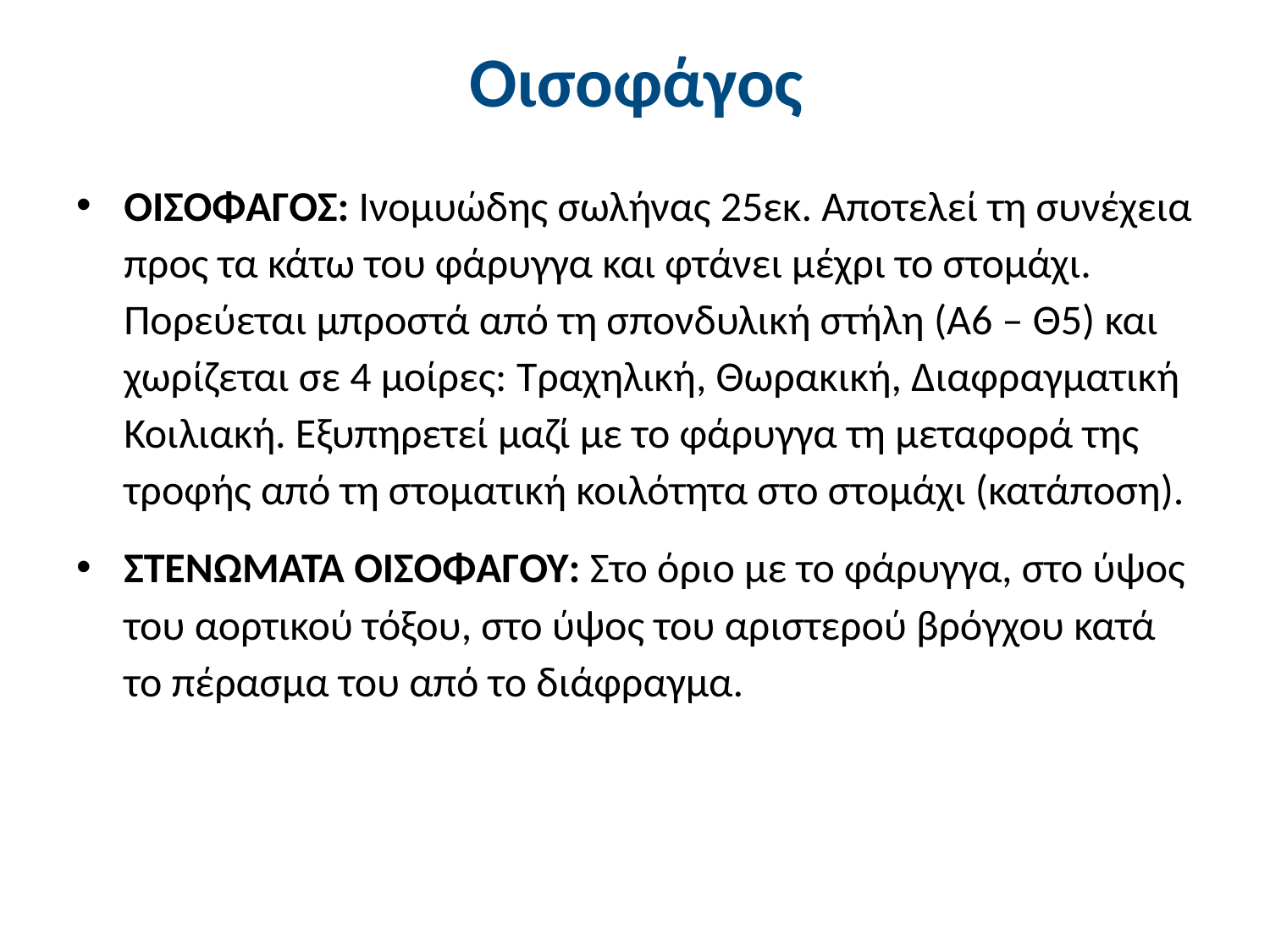

# Οισοφάγος
ΟΙΣΟΦΑΓΟΣ: Ινομυώδης σωλήνας 25εκ. Αποτελεί τη συνέχεια προς τα κάτω του φάρυγγα και φτάνει μέχρι το στομάχι. Πορεύεται μπροστά από τη σπονδυλική στήλη (Α6 – Θ5) και χωρίζεται σε 4 μοίρες: Τραχηλική, Θωρακική, Διαφραγματική Κοιλιακή. Εξυπηρετεί μαζί με το φάρυγγα τη μεταφορά της τροφής από τη στοματική κοιλότητα στο στομάχι (κατάποση).
ΣΤΕΝΩΜΑΤΑ ΟΙΣΟΦΑΓΟΥ: Στο όριο με το φάρυγγα, στο ύψος του αορτικού τόξου, στο ύψος του αριστερού βρόγχου κατά το πέρασμα του από το διάφραγμα.